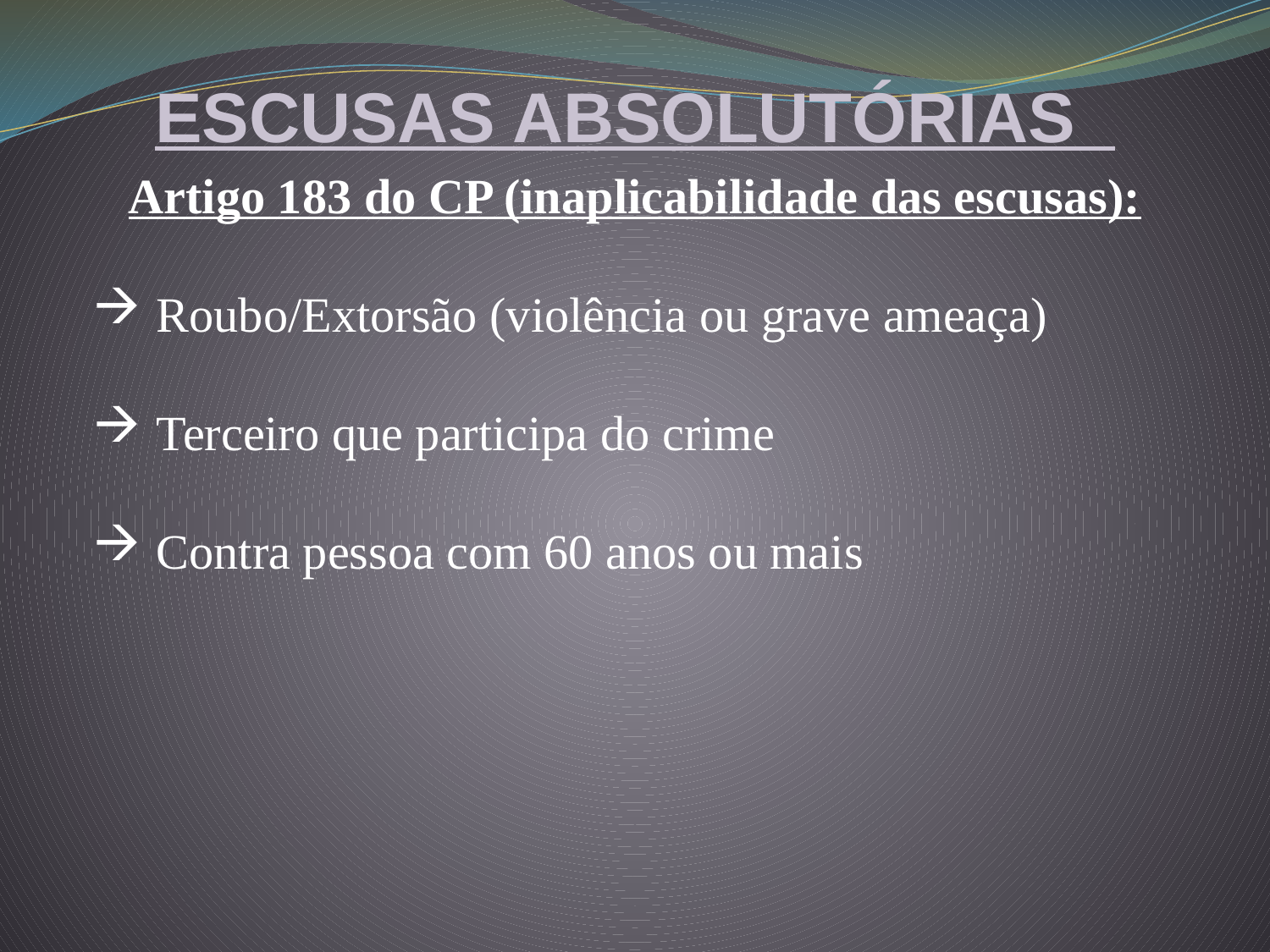

ESCUSAS ABSOLUTÓRIAS
Artigo 183 do CP (inaplicabilidade das escusas):

Roubo/Extorsão (violência ou grave ameaça)

Terceiro que participa do crime

Contra pessoa com 60 anos ou mais